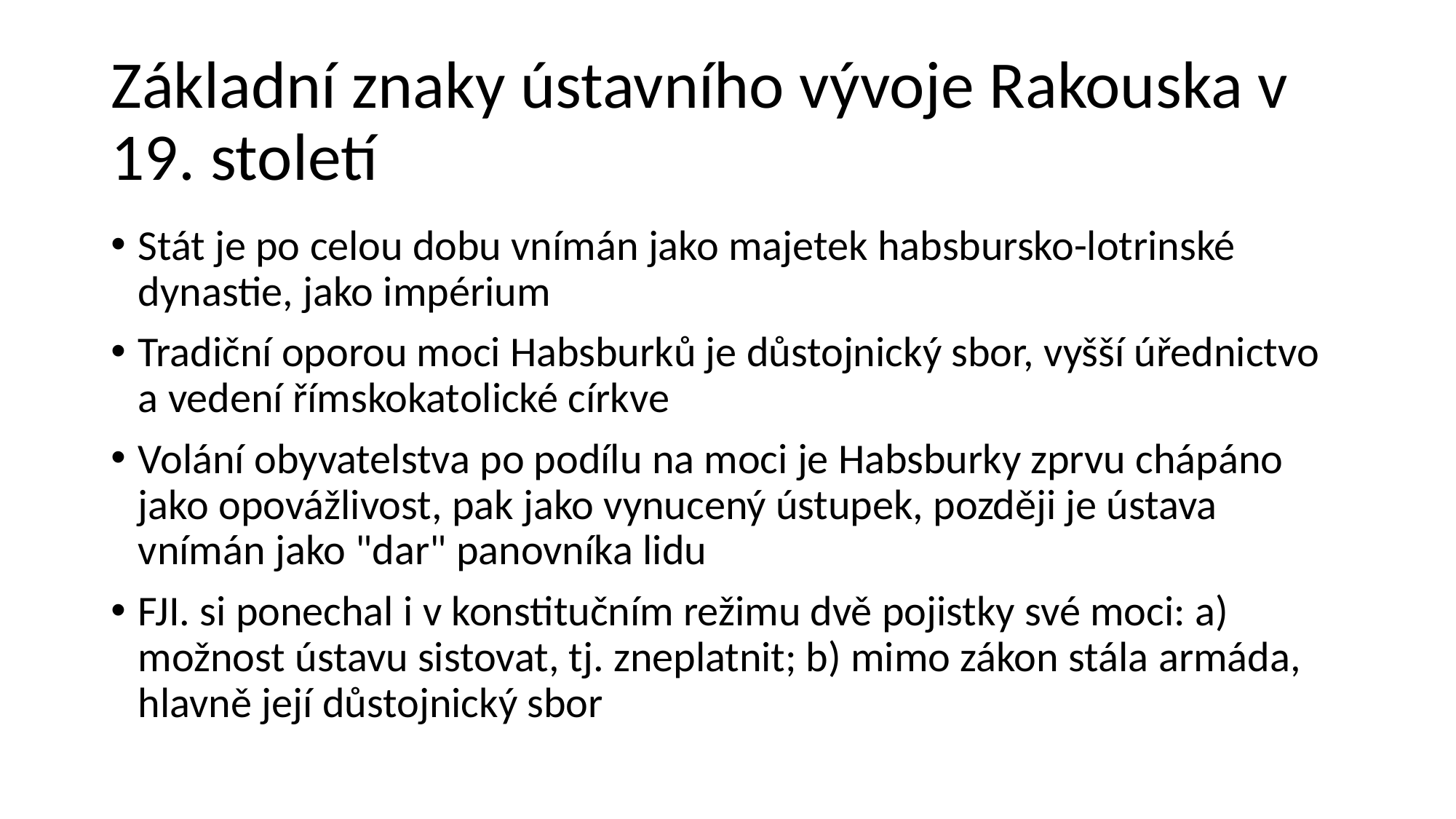

# Základní znaky ústavního vývoje Rakouska v 19. století
Stát je po celou dobu vnímán jako majetek habsbursko-lotrinské dynastie, jako impérium
Tradiční oporou moci Habsburků je důstojnický sbor, vyšší úřednictvo a vedení římskokatolické církve
Volání obyvatelstva po podílu na moci je Habsburky zprvu chápáno jako opovážlivost, pak jako vynucený ústupek, později je ústava vnímán jako "dar" panovníka lidu
FJI. si ponechal i v konstitučním režimu dvě pojistky své moci: a) možnost ústavu sistovat, tj. zneplatnit; b) mimo zákon stála armáda, hlavně její důstojnický sbor